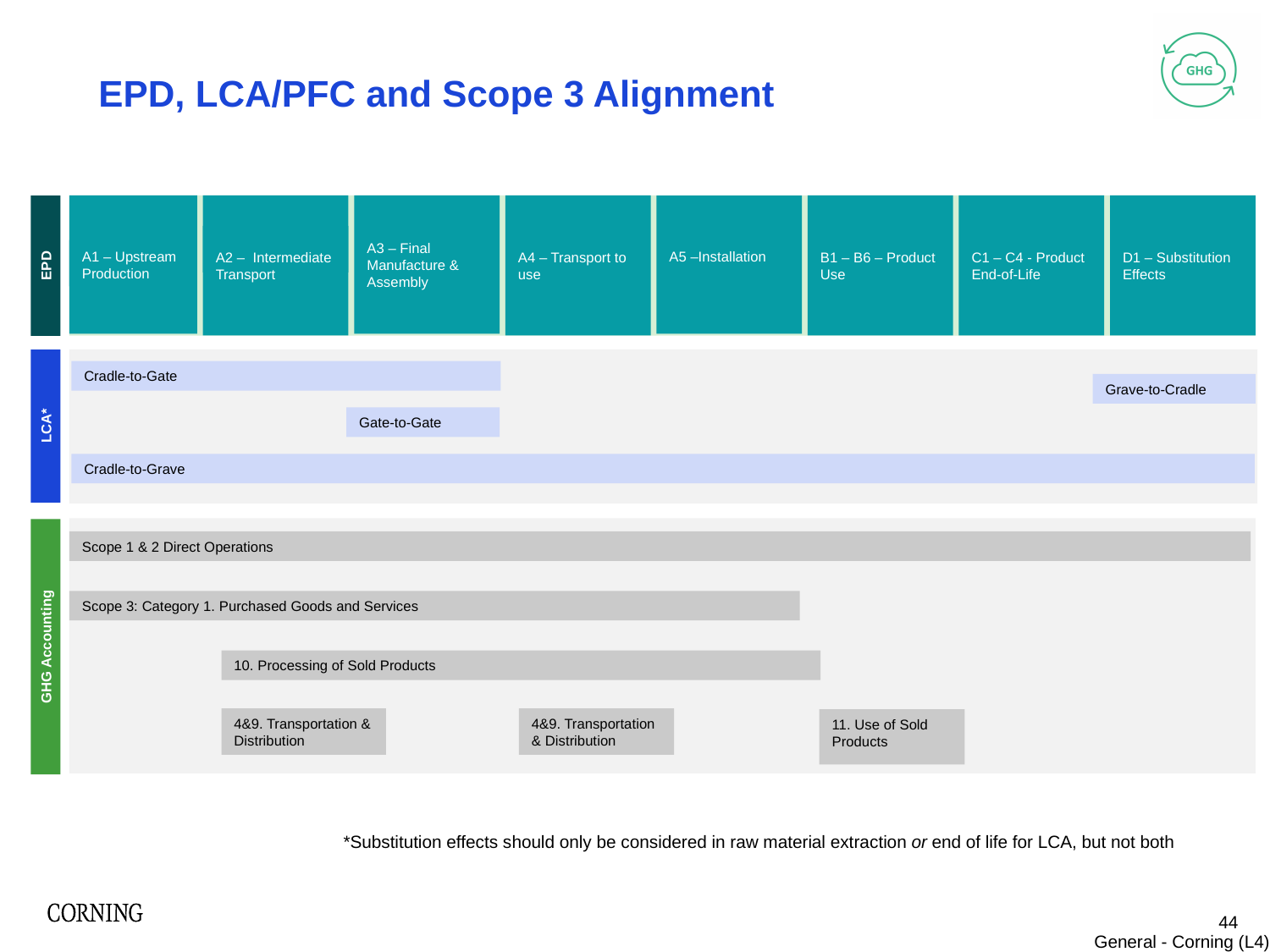

EPD, LCA/PFC and Scope 3 Alignment

A2 –  Intermediate Transport
A4 – Transport to use
A5 –Installation

B1 – B6 – Product Use
C1 – C4 - Product End-of-Life
D1 – Substitution Effects
A1 – Upstream Production
A3 – Final Manufacture & Assembly
A2 –  Intermediate Transport
A1 – Upstream Production
EPD

Cradle-to-Gate
Grave-to-Cradle
Gate-to-Gate
LCA*
Cradle-to-Grave

Scope 1 & 2 Direct Operations
Scope 3: Category 1. Purchased Goods and Services
GHG Accounting
10. Processing of Sold Products
4&9. Transportation & Distribution
4&9. Transportation & Distribution
11. Use of Sold Products

*Substitution effects should only be considered in raw material extraction or end of life for LCA, but not both